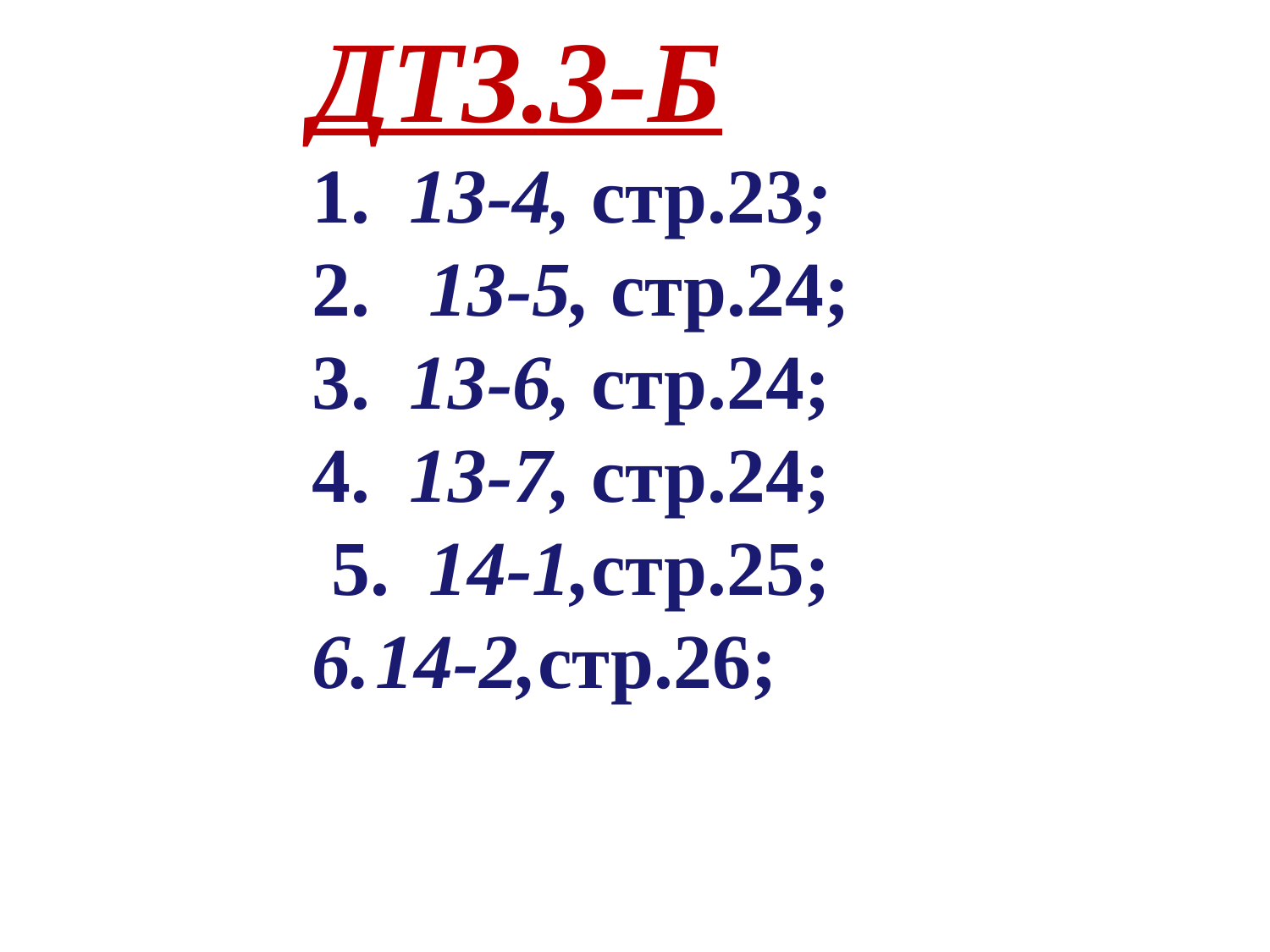

ДТЗ.3-Б
1.  13-4, стр.23;
2.   13-5, стр.24;
3.  13-6, стр.24;
4.  13-7, стр.24;
 5.  14-1,стр.25;
14-2,стр.26;